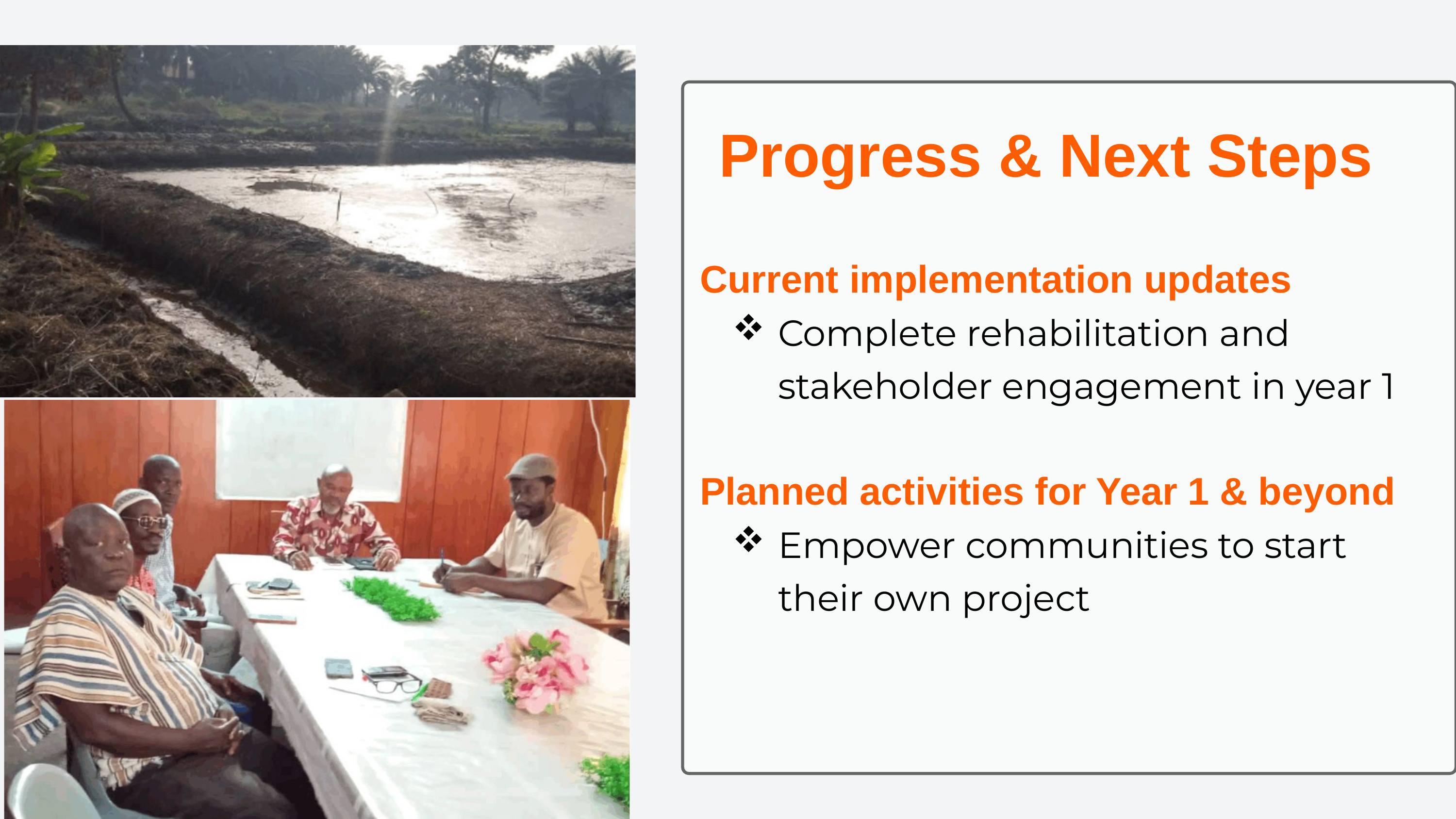

Progress & Next Steps
Current implementation updates
Complete rehabilitation and stakeholder engagement in year 1

Planned activities for Year 1 & beyond
Empower communities to start their own project